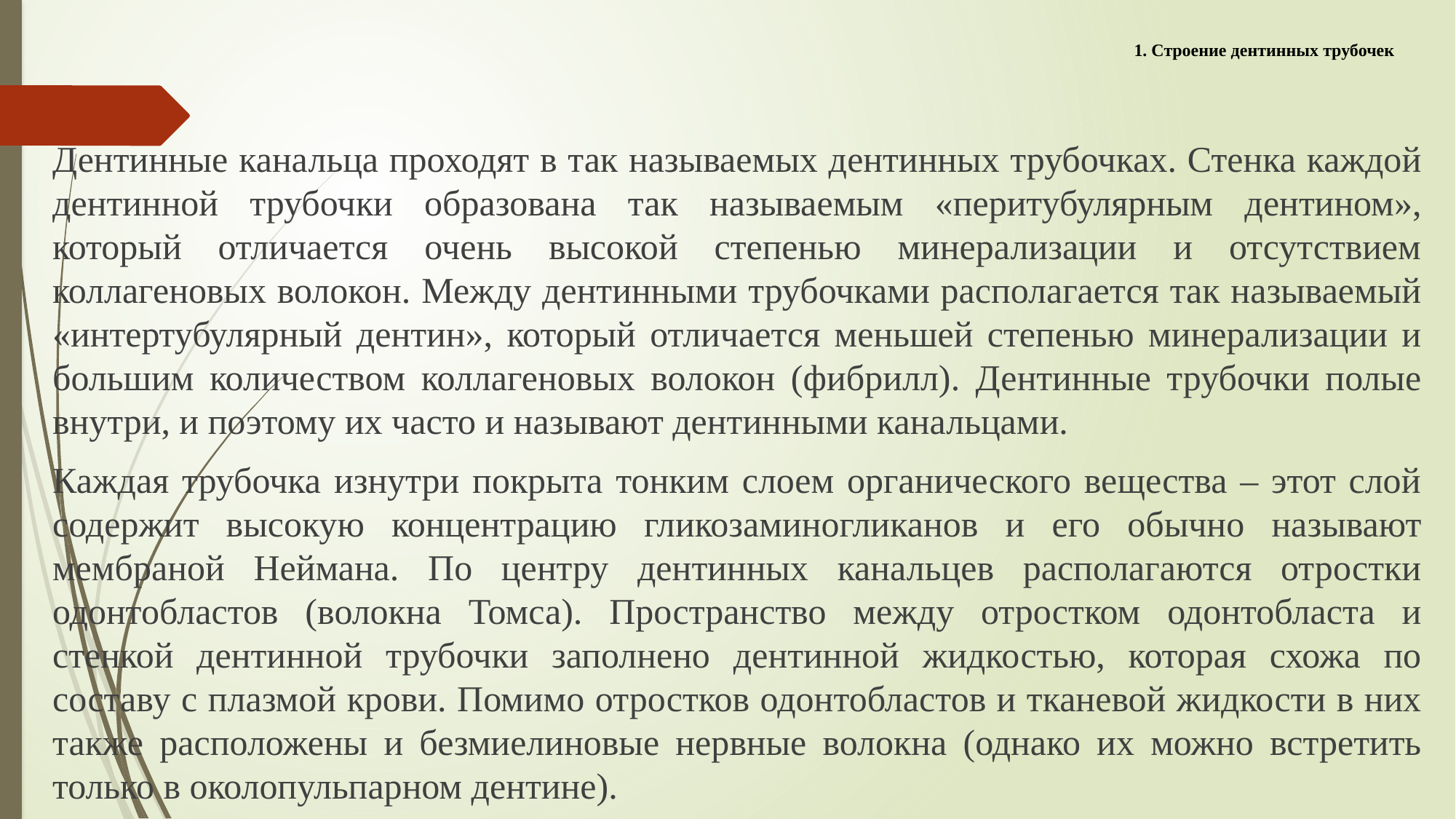

# 1. Строение дентинных трубочек
Дентинные канальца проходят в так называемых дентинных трубочках. Стенка каждой дентинной трубочки образована так называемым «перитубулярным дентином», который отличается очень высокой степенью минерализации и отсутствием коллагеновых волокон. Между дентинными трубочками располагается так называемый «интертубулярный дентин», который отличается меньшей степенью минерализации и большим количеством коллагеновых волокон (фибрилл). Дентинные трубочки полые внутри, и поэтому их часто и называют дентинными канальцами.
Каждая трубочка изнутри покрыта тонким слоем органического вещества – этот слой содержит высокую концентрацию гликозаминогликанов и его обычно называют мембраной Неймана. По центру дентинных канальцев располагаются отростки одонтобластов (волокна Томса). Пространство между отростком одонтобласта и стенкой дентинной трубочки заполнено дентинной жидкостью, которая схожа по составу с плазмой крови. Помимо отростков одонтобластов и тканевой жидкости в них также расположены и безмиелиновые нервные волокна (однако их можно встретить только в околопульпарном дентине).